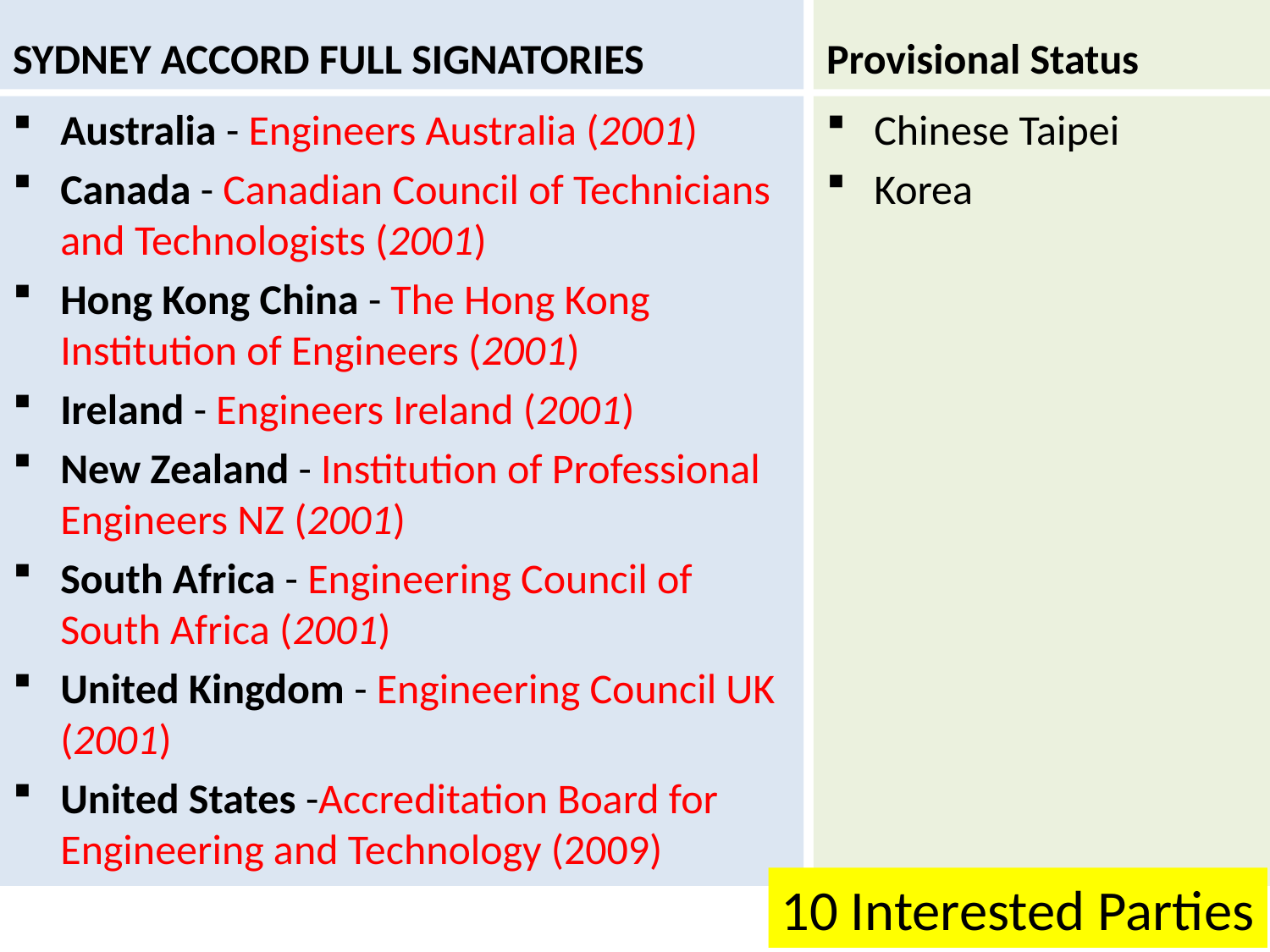

SYDNEY ACCORD FULL SIGNATORIES
Provisional Status
Australia - Engineers Australia (2001)
Canada - Canadian Council of Technicians and Technologists (2001)
Hong Kong China - The Hong Kong Institution of Engineers (2001)
Ireland - Engineers Ireland (2001)
New Zealand - Institution of Professional Engineers NZ (2001)
South Africa - Engineering Council of South Africa (2001)
United Kingdom - Engineering Council UK (2001)
United States -Accreditation Board for Engineering and Technology (2009)
Chinese Taipei
Korea
10 Interested Parties